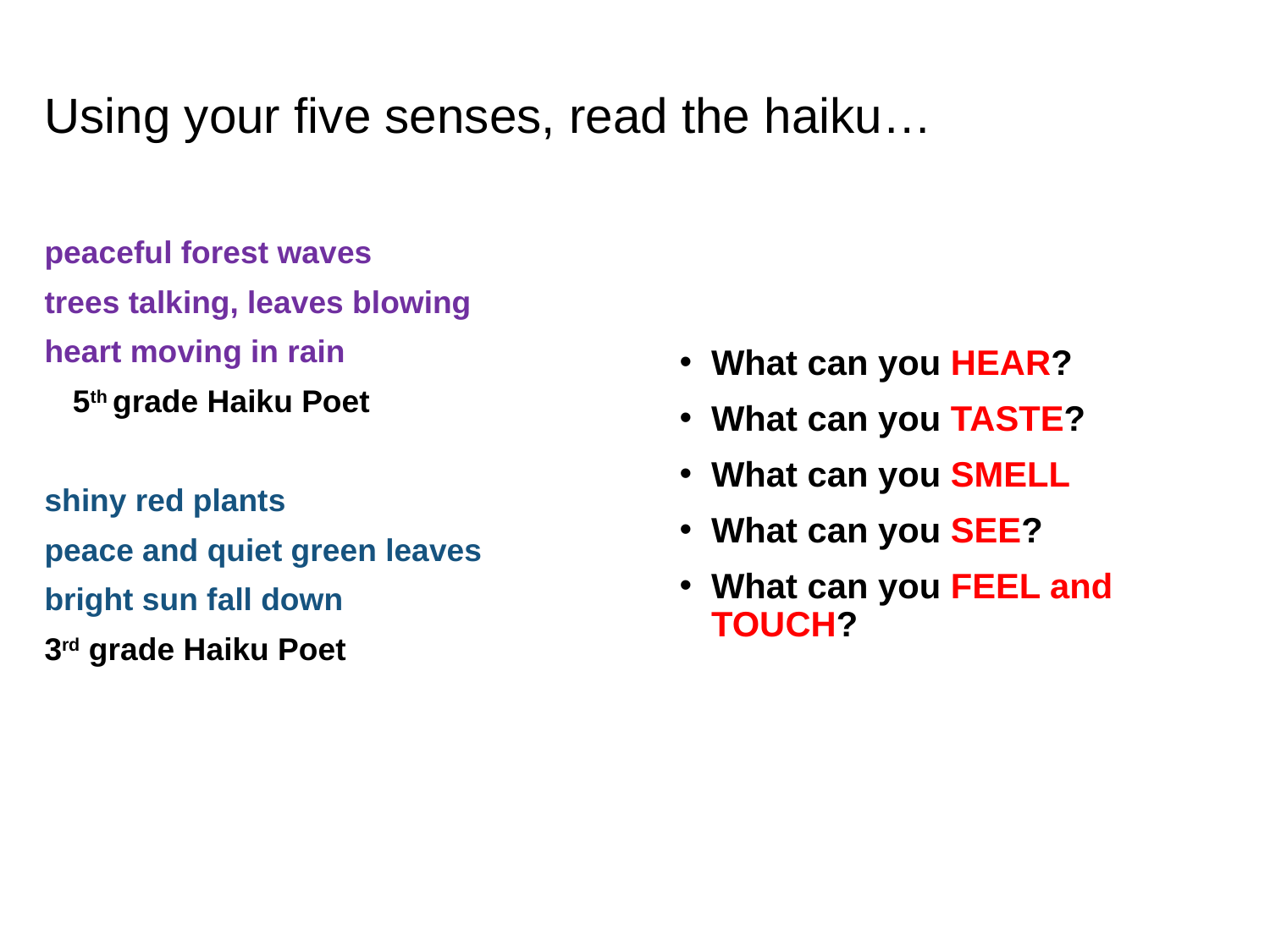

# Using your five senses, read the haiku…
peaceful forest waves
trees talking, leaves blowing
heart moving in rain
	5th grade Haiku Poet

shiny red plants
peace and quiet green leaves
bright sun fall down
3rd grade Haiku Poet
What can you HEAR?
What can you TASTE?
What can you SMELL
What can you SEE?
What can you FEEL and TOUCH?